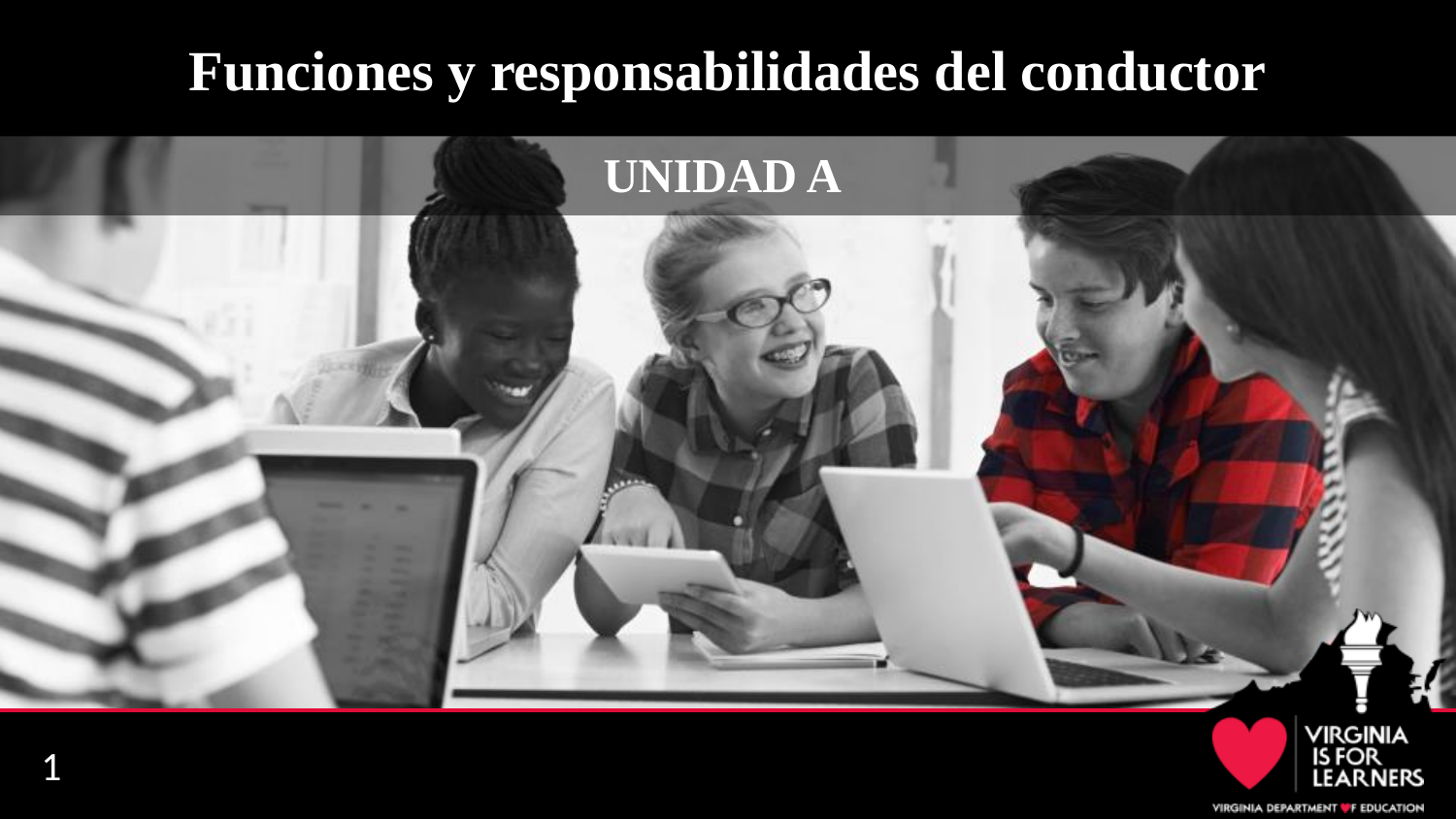

# Funciones y responsabilidades del conductor
UNIDAD A